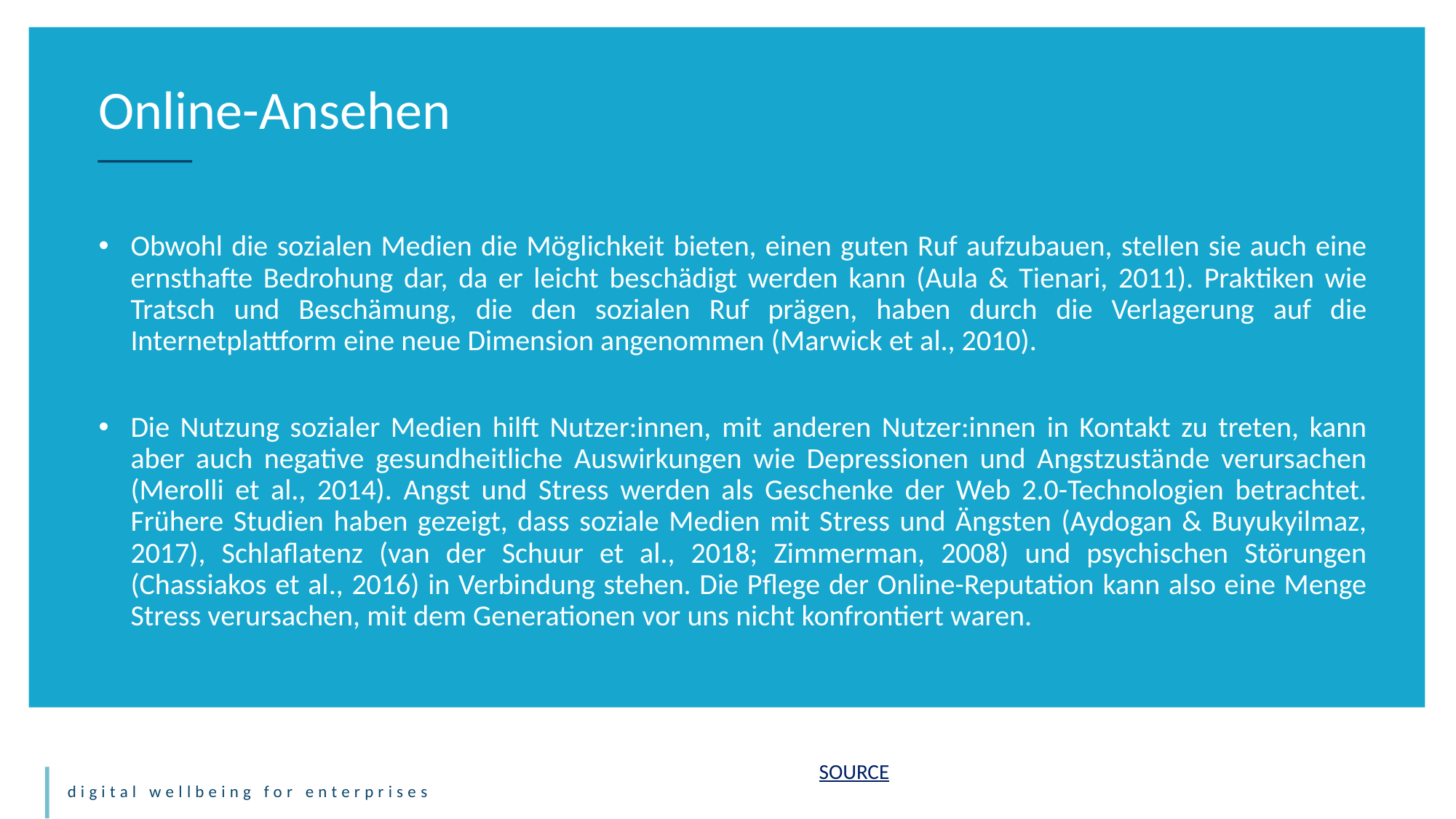

Online-Ansehen

Obwohl die sozialen Medien die Möglichkeit bieten, einen guten Ruf aufzubauen, stellen sie auch eine ernsthafte Bedrohung dar, da er leicht beschädigt werden kann (Aula & Tienari, 2011). Praktiken wie Tratsch und Beschämung, die den sozialen Ruf prägen, haben durch die Verlagerung auf die Internetplattform eine neue Dimension angenommen (Marwick et al., 2010).

Die Nutzung sozialer Medien hilft Nutzer:innen, mit anderen Nutzer:innen in Kontakt zu treten, kann aber auch negative gesundheitliche Auswirkungen wie Depressionen und Angstzustände verursachen (Merolli et al., 2014). Angst und Stress werden als Geschenke der Web 2.0-Technologien betrachtet. Frühere Studien haben gezeigt, dass soziale Medien mit Stress und Ängsten (Aydogan & Buyukyilmaz, 2017), Schlaflatenz (van der Schuur et al., 2018; Zimmerman, 2008) und psychischen Störungen (Chassiakos et al., 2016) in Verbindung stehen. Die Pflege der Online-Reputation kann also eine Menge Stress verursachen, mit dem Generationen vor uns nicht konfrontiert waren.

SOURCE